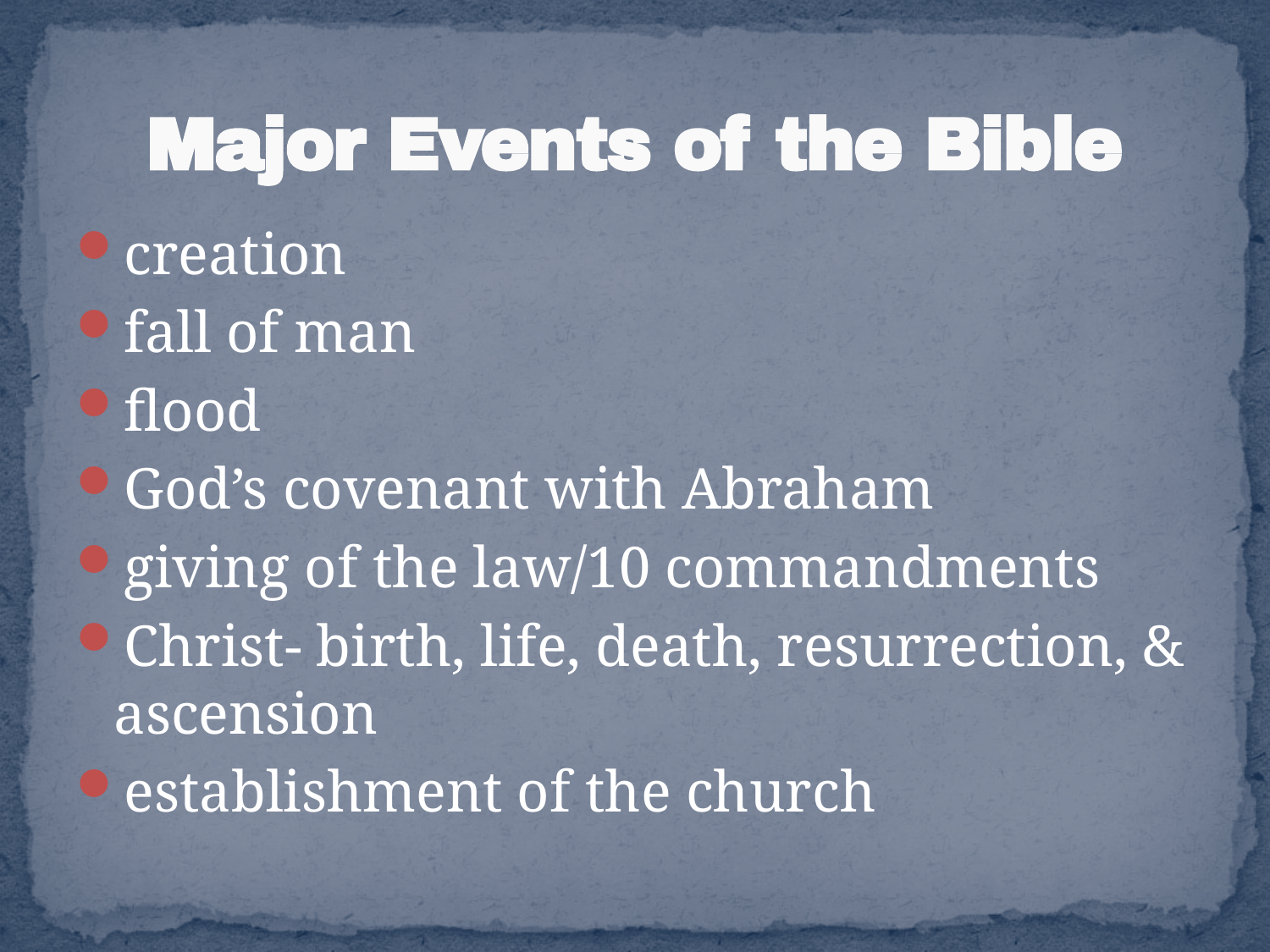

# Major Events of the Bible
creation
fall of man
flood
God’s covenant with Abraham
giving of the law/10 commandments
Christ- birth, life, death, resurrection, & ascension
establishment of the church